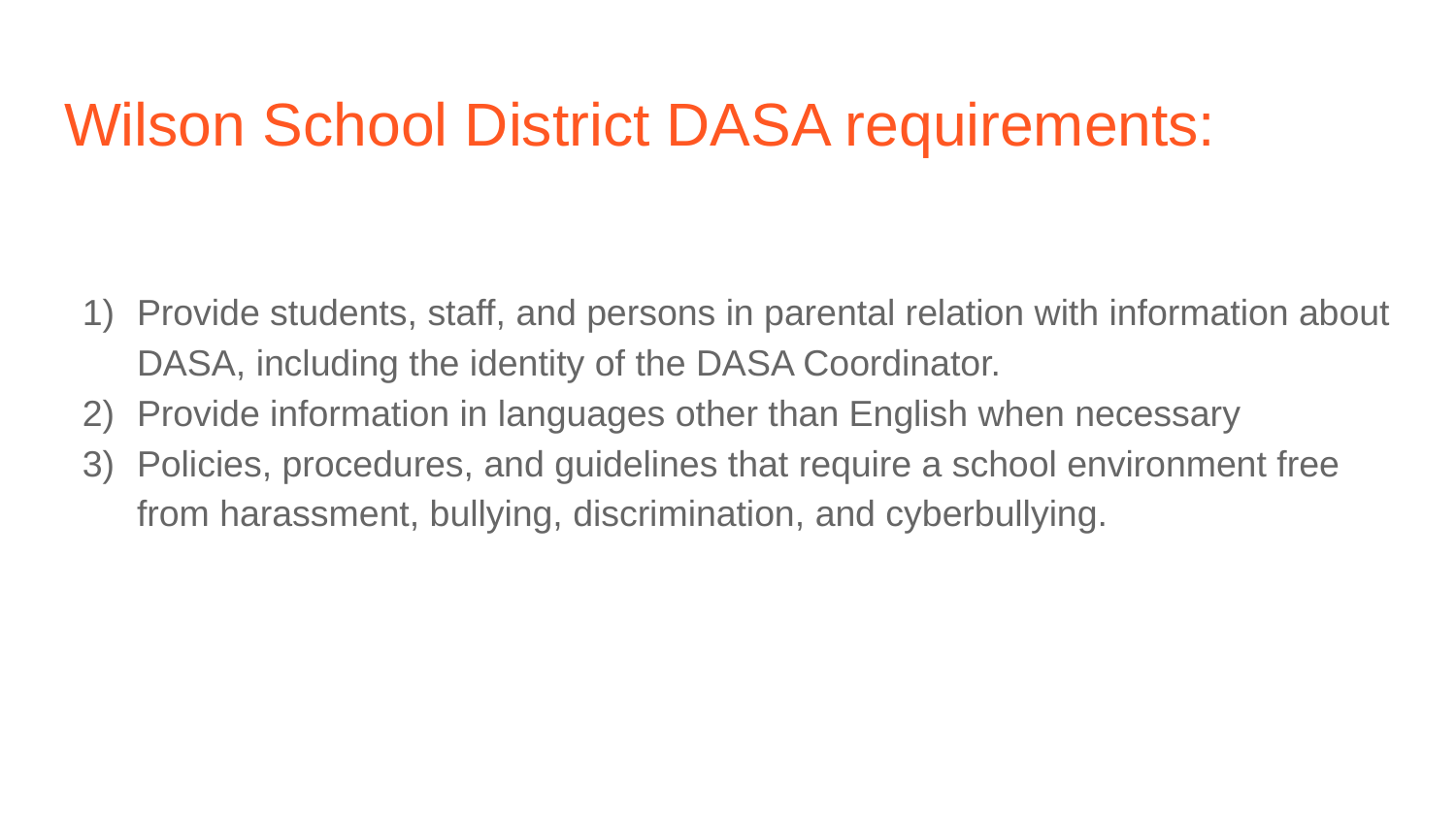

# Wilson School District DASA requirements:
Provide students, staff, and persons in parental relation with information about DASA, including the identity of the DASA Coordinator.
Provide information in languages other than English when necessary
Policies, procedures, and guidelines that require a school environment free from harassment, bullying, discrimination, and cyberbullying.